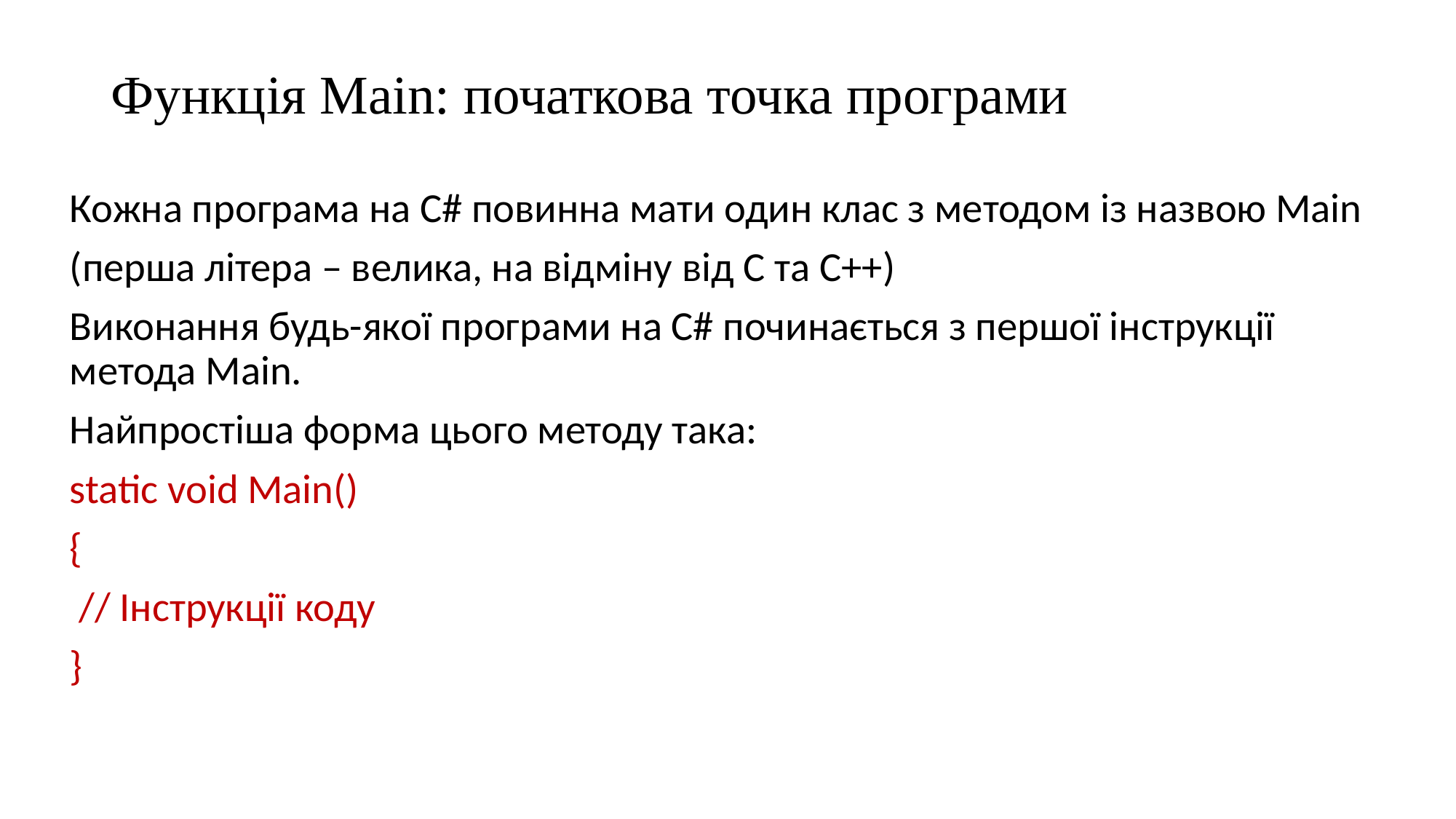

# Функція Main: початкова точка програми
Кожна програма на C# повинна мати один клас з методом із назвою Main
(перша літера – велика, на відміну від C та C++)
Виконання будь-якої програми на C# починається з першої інструкції метода Main.
Найпростіша форма цього методу така:
static void Main()
{
 // Інструкції коду
}